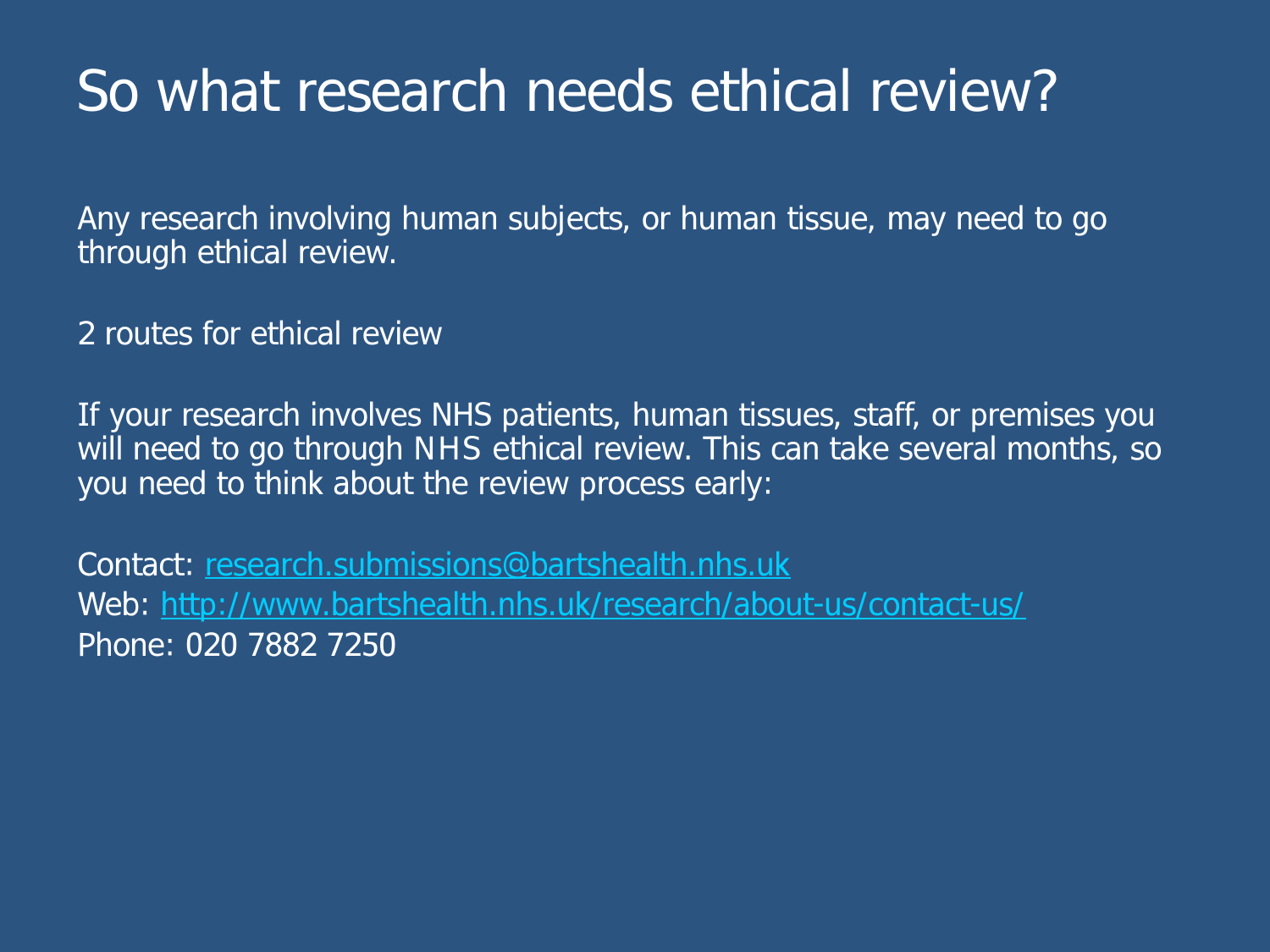

So what research needs ethical review?

Any research involving human subjects, or human tissue, may need to go through ethical review.

2 routes for ethical review

If your research involves NHS patients, human tissues, staff, or premises you will need to go through NHS ethical review. This can take several months, so you need to think about the review process early:

Contact: research.submissions@bartshealth.nhs.uk
Web: http://www.bartshealth.nhs.uk/research/about-us/contact-us/
Phone: 020 7882 7250